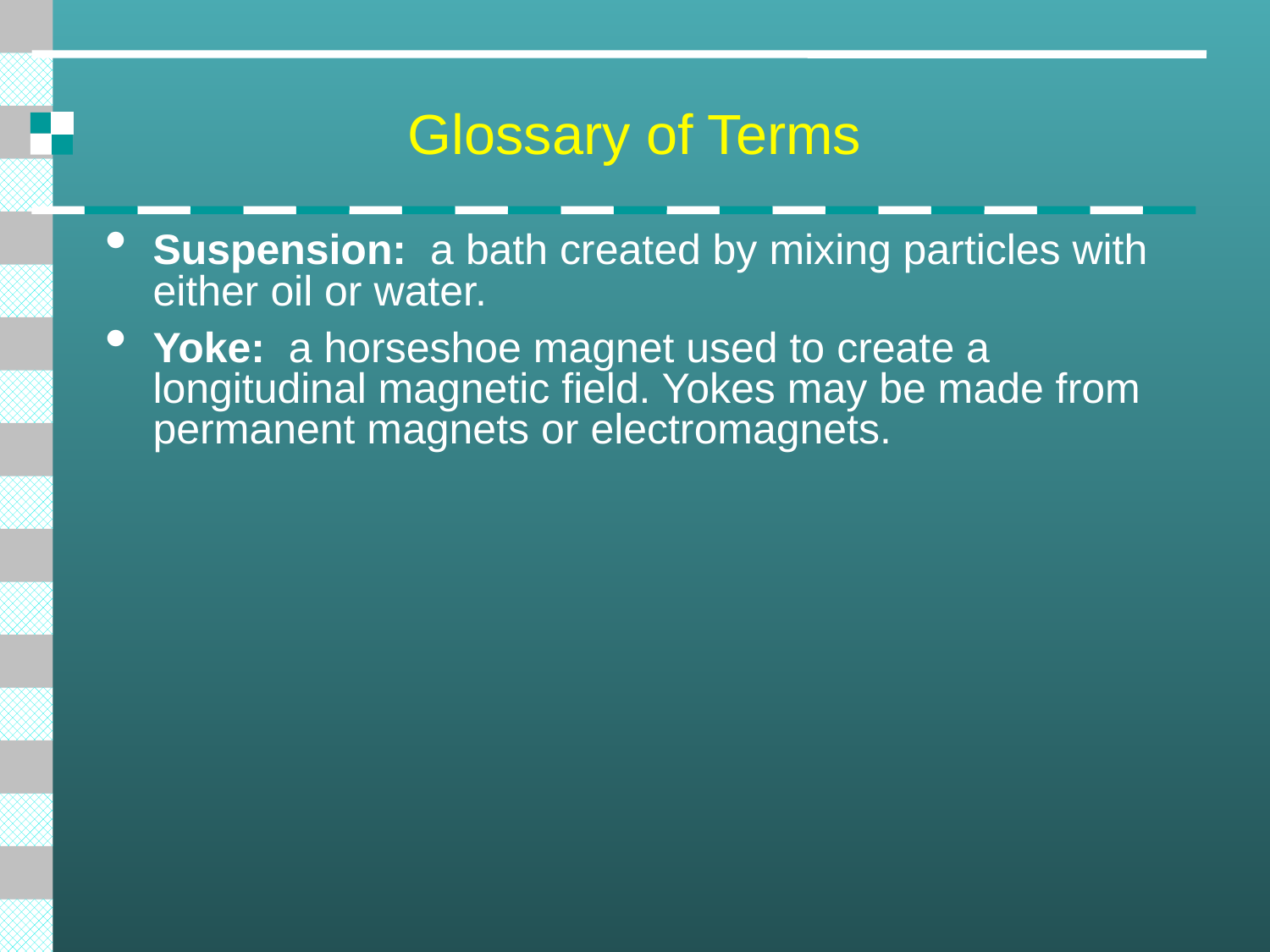

# Glossary of Terms
Suspension:  a bath created by mixing particles with either oil or water.
Yoke:  a horseshoe magnet used to create a longitudinal magnetic field. Yokes may be made from permanent magnets or electromagnets.